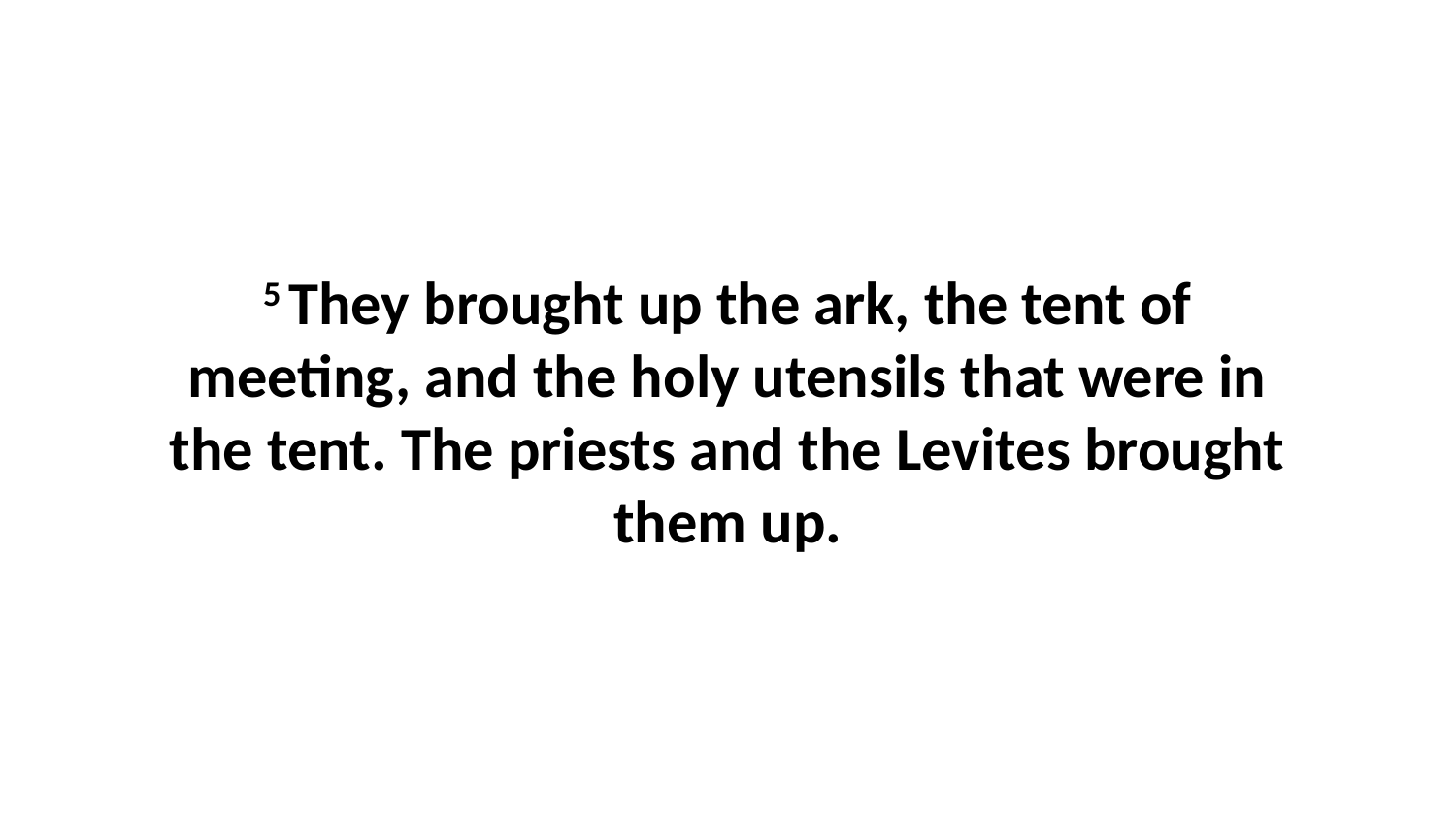

5 They brought up the ark, the tent of meeting, and the holy utensils that were in the tent. The priests and the Levites brought them up.